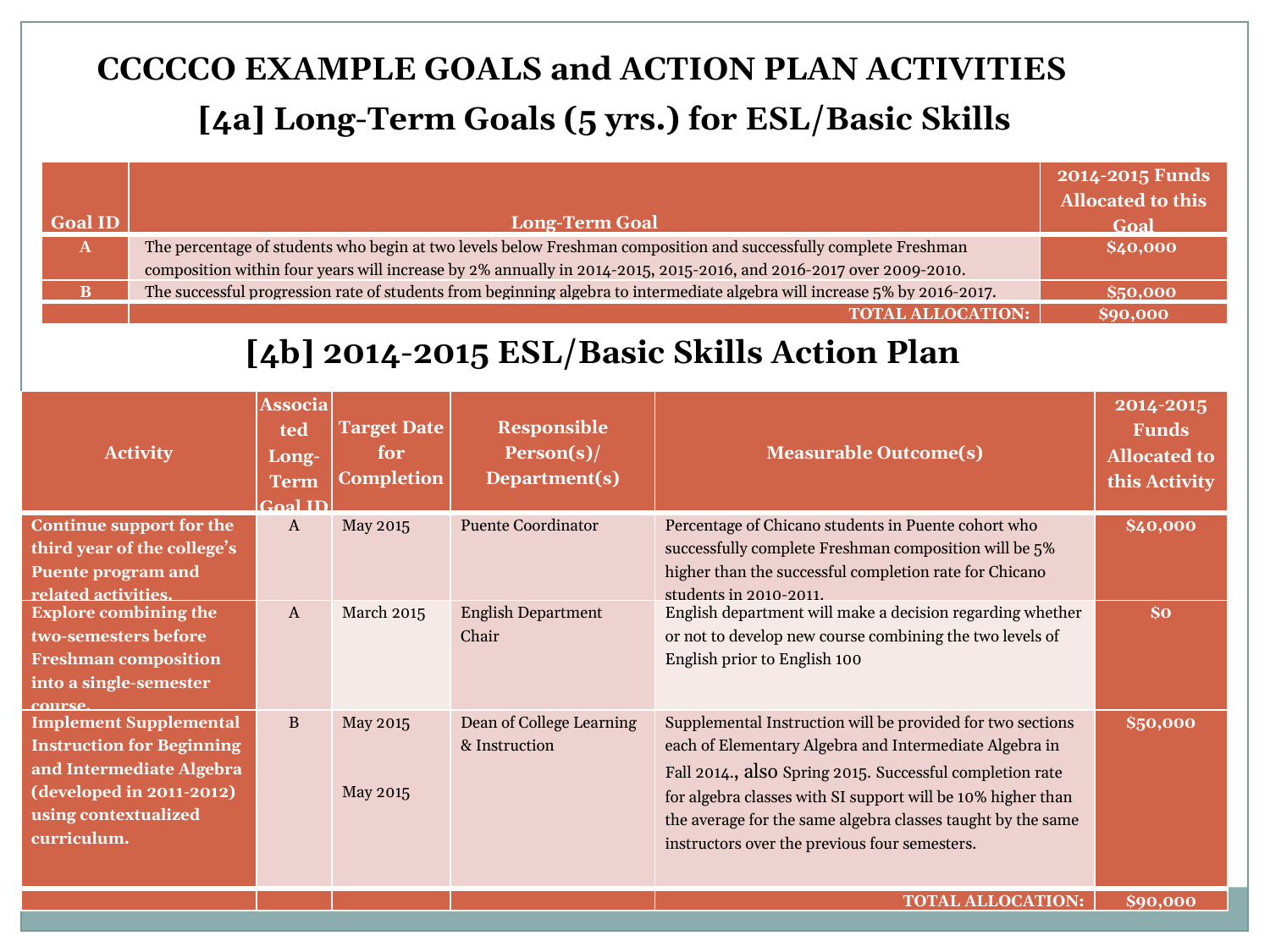

CCCCCO EXAMPLE GOALS and ACTION PLAN ACTIVITIES
[4a] Long-Term Goals (5 yrs.) for ESL/Basic Skills

| Goal ID | Long-Term Goal | 2014-2015 Funds Allocated to this Goal |
| --- | --- | --- |
| A | The percentage of students who begin at two levels below Freshman composition and successfully complete Freshman composition within four years will increase by 2% annually in 2014-2015, 2015-2016, and 2016-2017 over 2009-2010. | $40,000 |
| B | The successful progression rate of students from beginning algebra to intermediate algebra will increase 5% by 2016-2017. | $50,000 |
|  | TOTAL ALLOCATION: | $90,000 |

[4b] 2014-2015 ESL/Basic Skills Action Plan

| Activity | Associated Long-Term Goal ID | Target Date for Completion | Responsible Person(s)/ Department(s) | Measurable Outcome(s) | 2014-2015 Funds Allocated to this Activity |
| --- | --- | --- | --- | --- | --- |
| Continue support for the third year of the college’s Puente program and related activities. | A | May 2015 | Puente Coordinator | Percentage of Chicano students in Puente cohort who successfully complete Freshman composition will be 5% higher than the successful completion rate for Chicano students in 2010-2011. | $40,000 |
| Explore combining the two-semesters before Freshman composition into a single-semester course. | A | March 2015 | English Department Chair | English department will make a decision regarding whether or not to develop new course combining the two levels of English prior to English 100 | $0 |
| Implement Supplemental Instruction for Beginning and Intermediate Algebra (developed in 2011-2012) using contextualized curriculum. | B | May 2015     May 2015 | Dean of College Learning & Instruction | Supplemental Instruction will be provided for two sections each of Elementary Algebra and Intermediate Algebra in Fall 2014., also Spring 2015. Successful completion rate for algebra classes with SI support will be 10% higher than the average for the same algebra classes taught by the same instructors over the previous four semesters. | $50,000 |
|  |  |  |  | TOTAL ALLOCATION: | $90,000 |